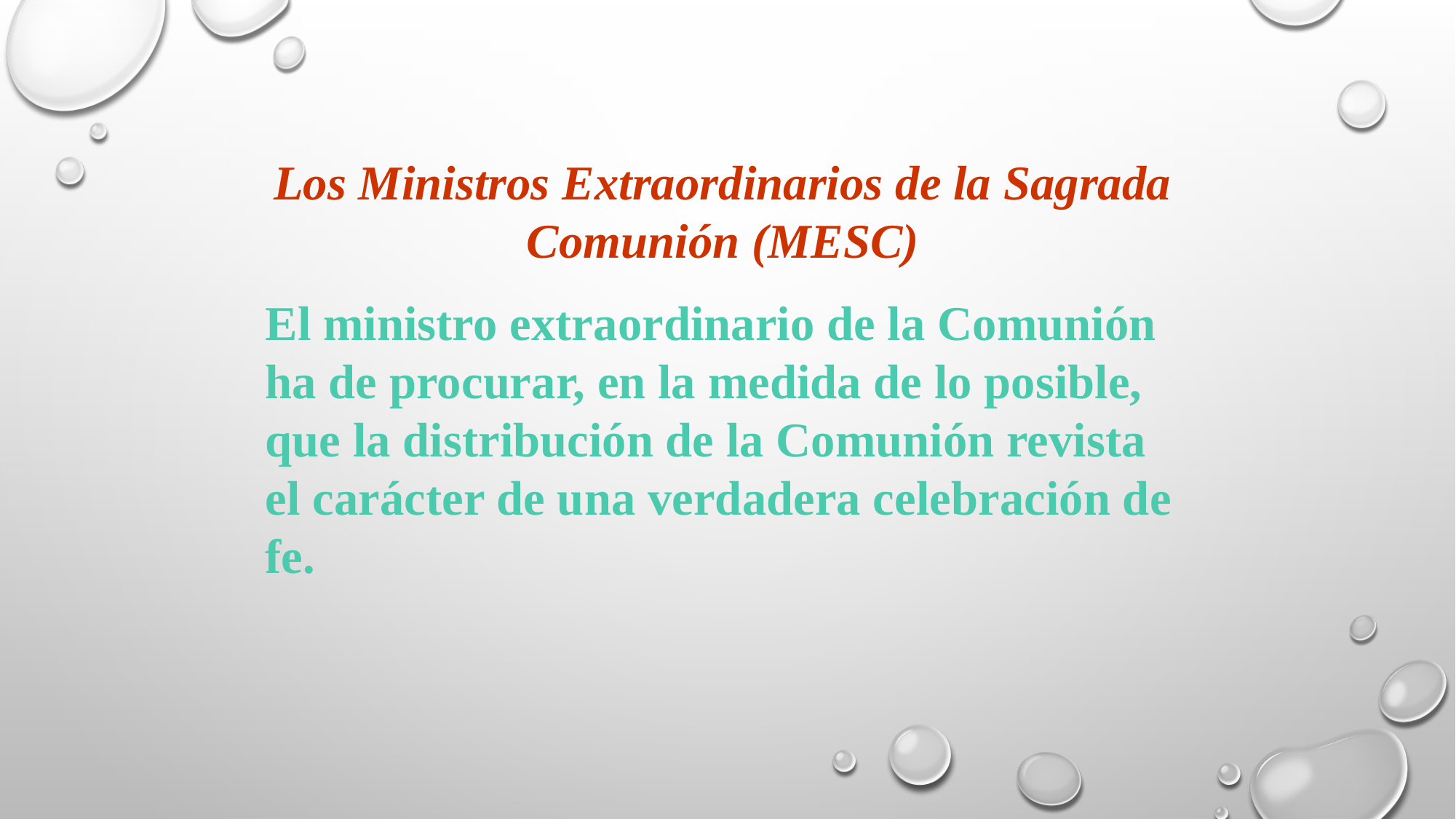

Los Ministros Extraordinarios de la Sagrada Comunión (MESC)
El ministro extraordinario de la Comunión ha de procurar, en la medida de lo posible, que la distribución de la Comunión revista el carácter de una verdadera celebración de fe.